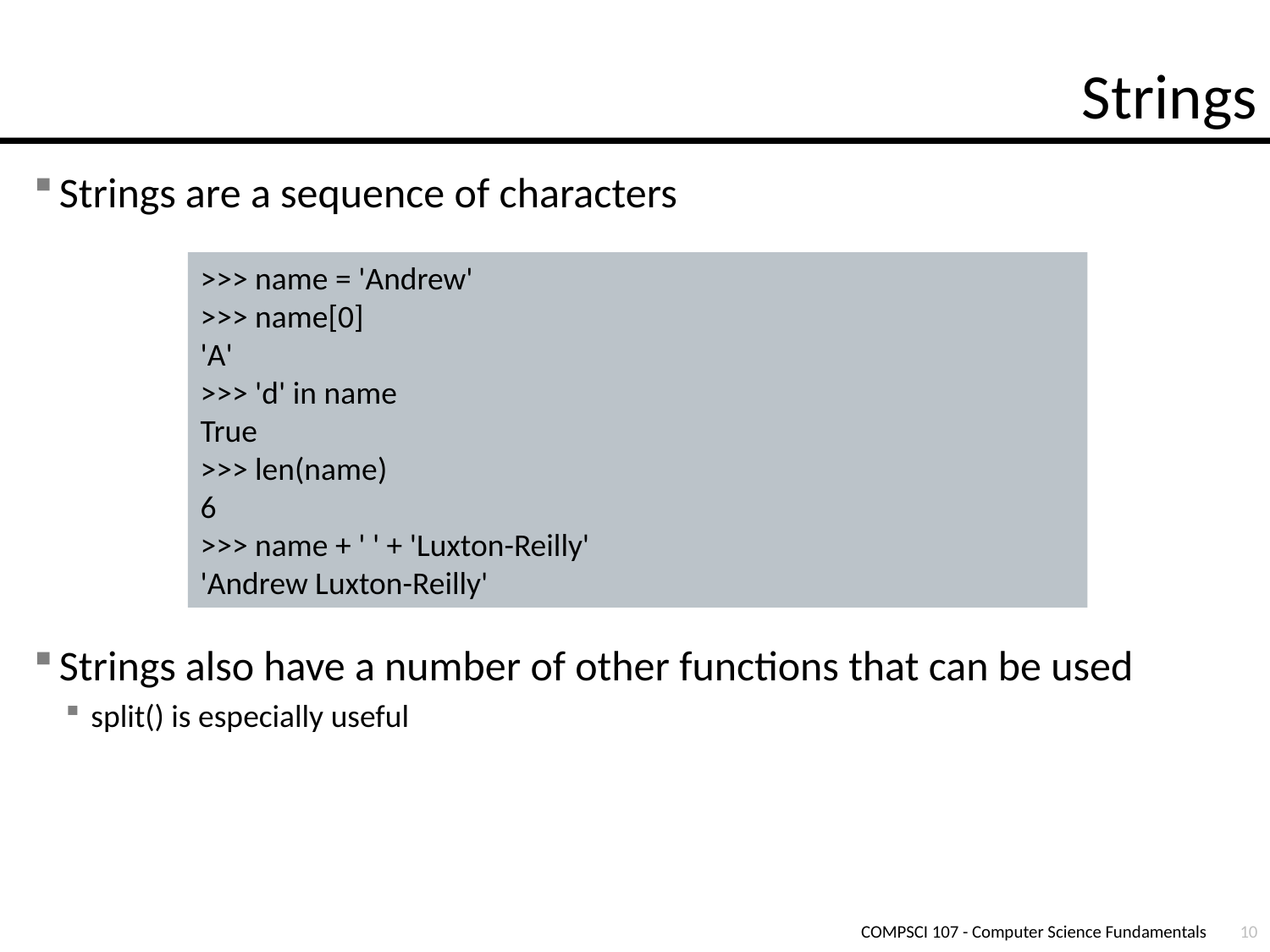

# Strings
Strings are a sequence of characters

Strings also have a number of other functions that can be used
split() is especially useful
>>> name = 'Andrew'
>>> name[0]
'A'
>>> 'd' in name
True
>>> len(name)
6
>>> name + ' ' + 'Luxton-Reilly'
'Andrew Luxton-Reilly'
COMPSCI 107 - Computer Science Fundamentals
10